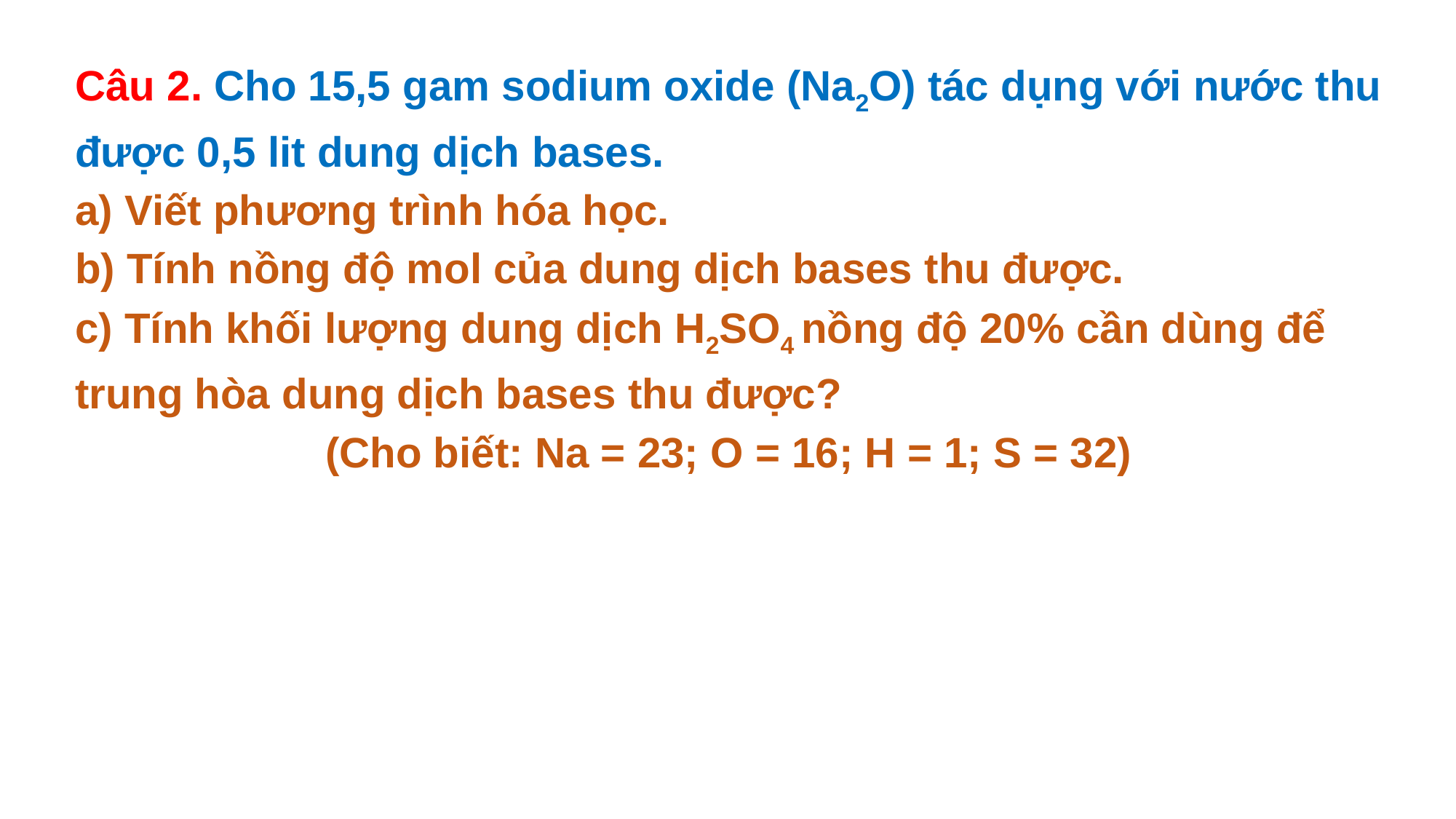

Câu 2. Cho 15,5 gam sodium oxide (Na2O) tác dụng với nước thu được 0,5 lit dung dịch bases.
a) Viết phương trình hóa học.
b) Tính nồng độ mol của dung dịch bases thu được.
c) Tính khối lượng dung dịch H2SO4 nồng độ 20% cần dùng để trung hòa dung dịch bases thu được?
(Cho biết: Na = 23; O = 16; H = 1; S = 32)